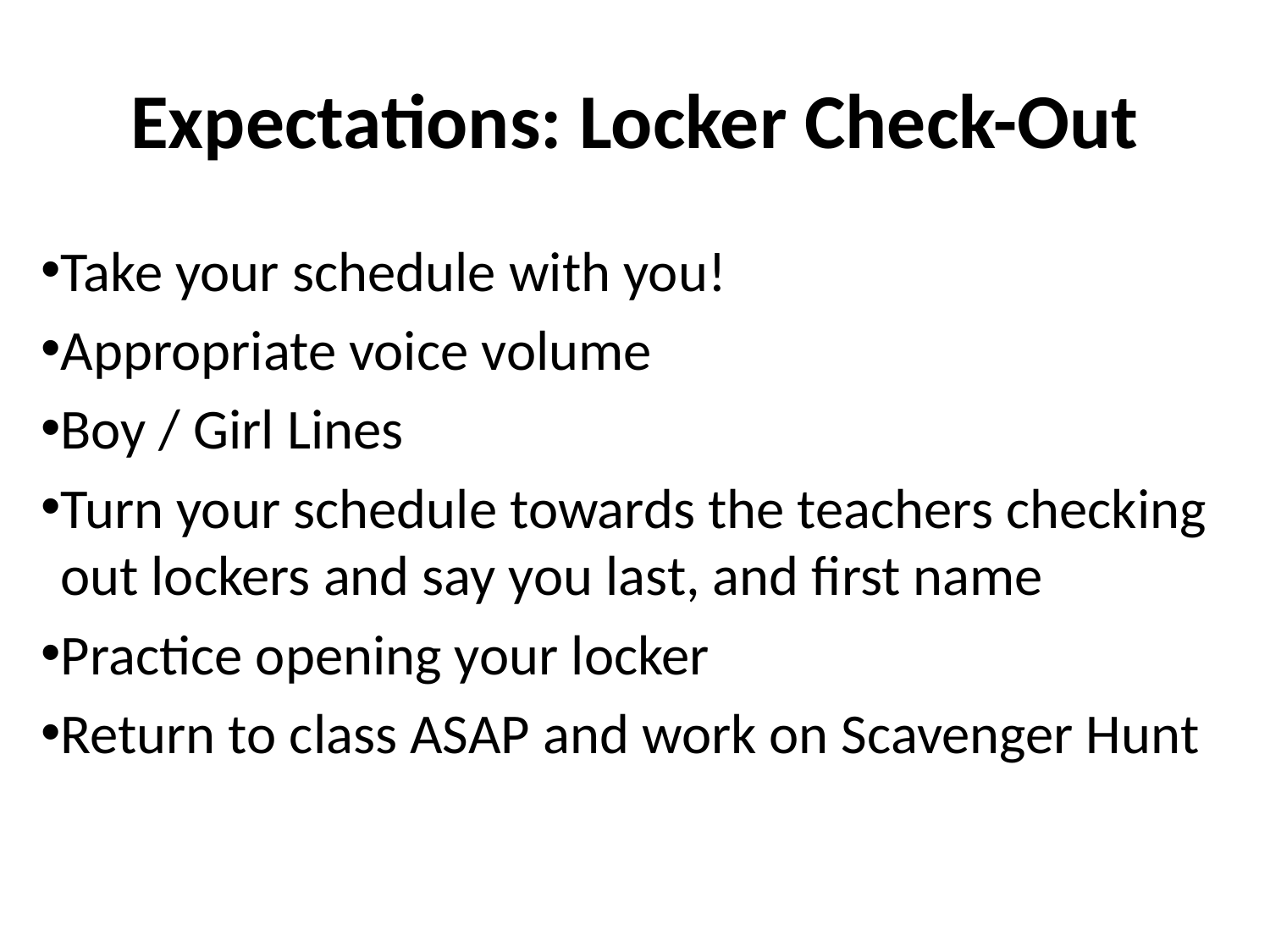

# Expectations: Locker Check-Out
Take your schedule with you!
Appropriate voice volume
Boy / Girl Lines
Turn your schedule towards the teachers checking out lockers and say you last, and first name
Practice opening your locker
Return to class ASAP and work on Scavenger Hunt